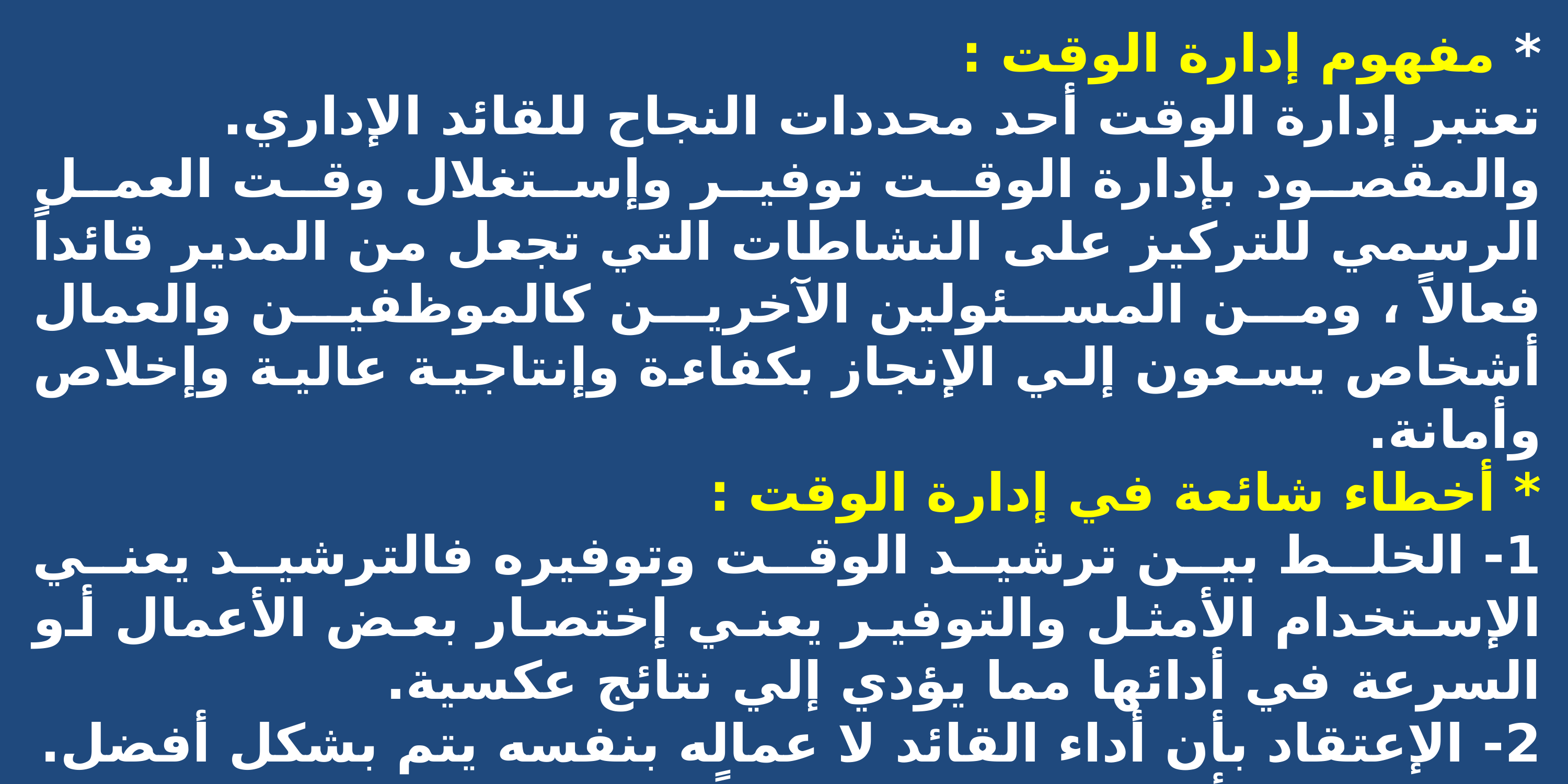

* مفهوم إدارة الوقت :
تعتبر إدارة الوقت أحد محددات النجاح للقائد الإداري.
والمقصود بإدارة الوقت توفير وإستغلال وقت العمل الرسمي للتركيز على النشاطات التي تجعل من المدير قائداً فعالاً ، ومن المسئولين الآخرين كالموظفين والعمال أشخاص يسعون إلي الإنجاز بكفاءة وإنتاجية عالية وإخلاص وأمانة.
* أخطاء شائعة في إدارة الوقت :
1- الخلط بين ترشيد الوقت وتوفيره فالترشيد يعني الإستخدام الأمثل والتوفير يعني إختصار بعض الأعمال أو السرعة في أدائها مما يؤدي إلي نتائج عكسية.
2- الإعتقاد بأن أداء القائد لا عماله بنفسه يتم بشكل أفضل.
3- الإعتقاد بأن إدارة الوقت سبباً في ضياعه.
4- إعطاء كافة المواضيع نفس الأهمية.